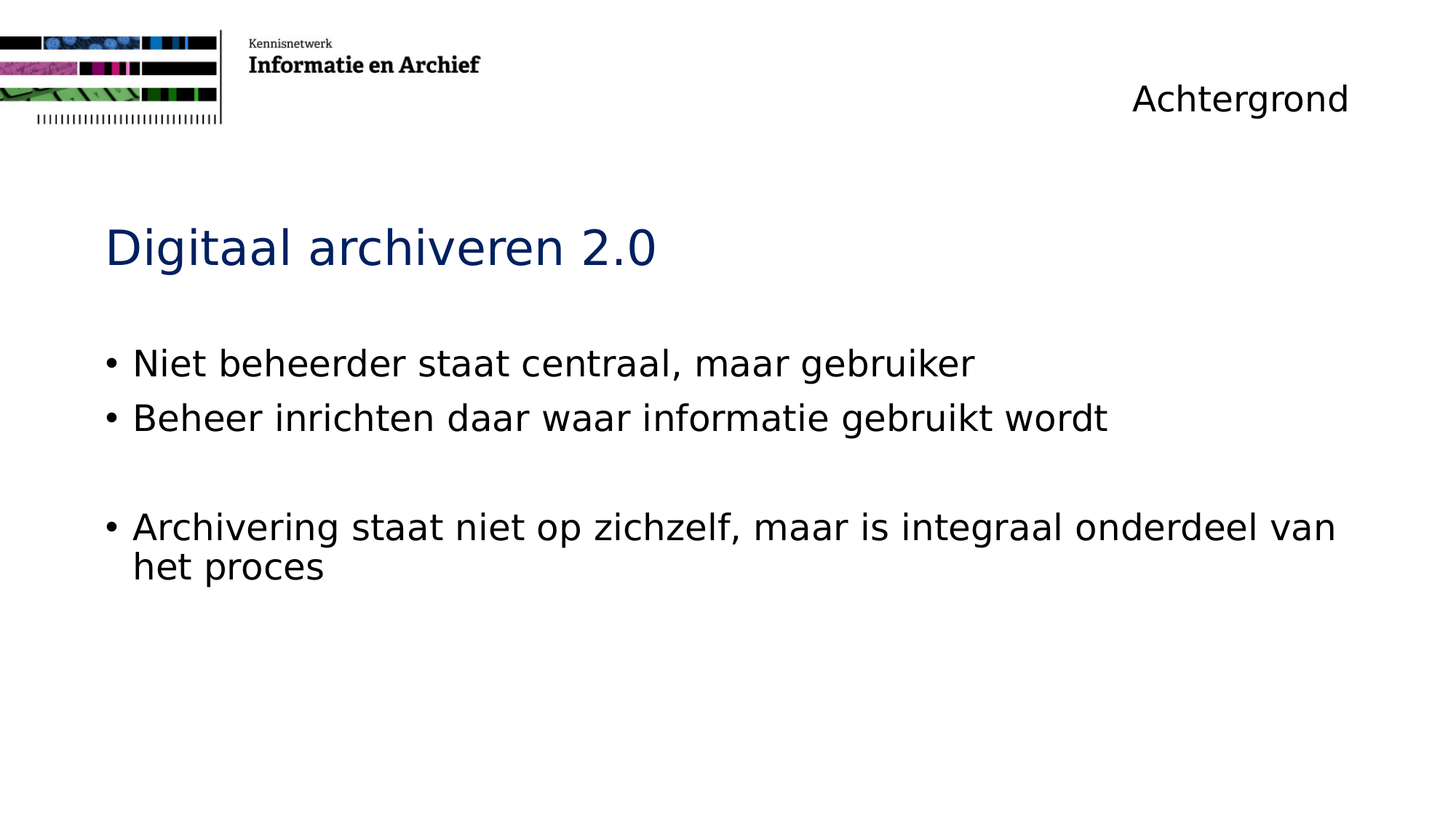

# Achtergrond
Digitaal archiveren 2.0

Niet beheerder staat centraal, maar gebruiker
Beheer inrichten daar waar informatie gebruikt wordt

Archivering staat niet op zichzelf, maar is integraal onderdeel van het proces